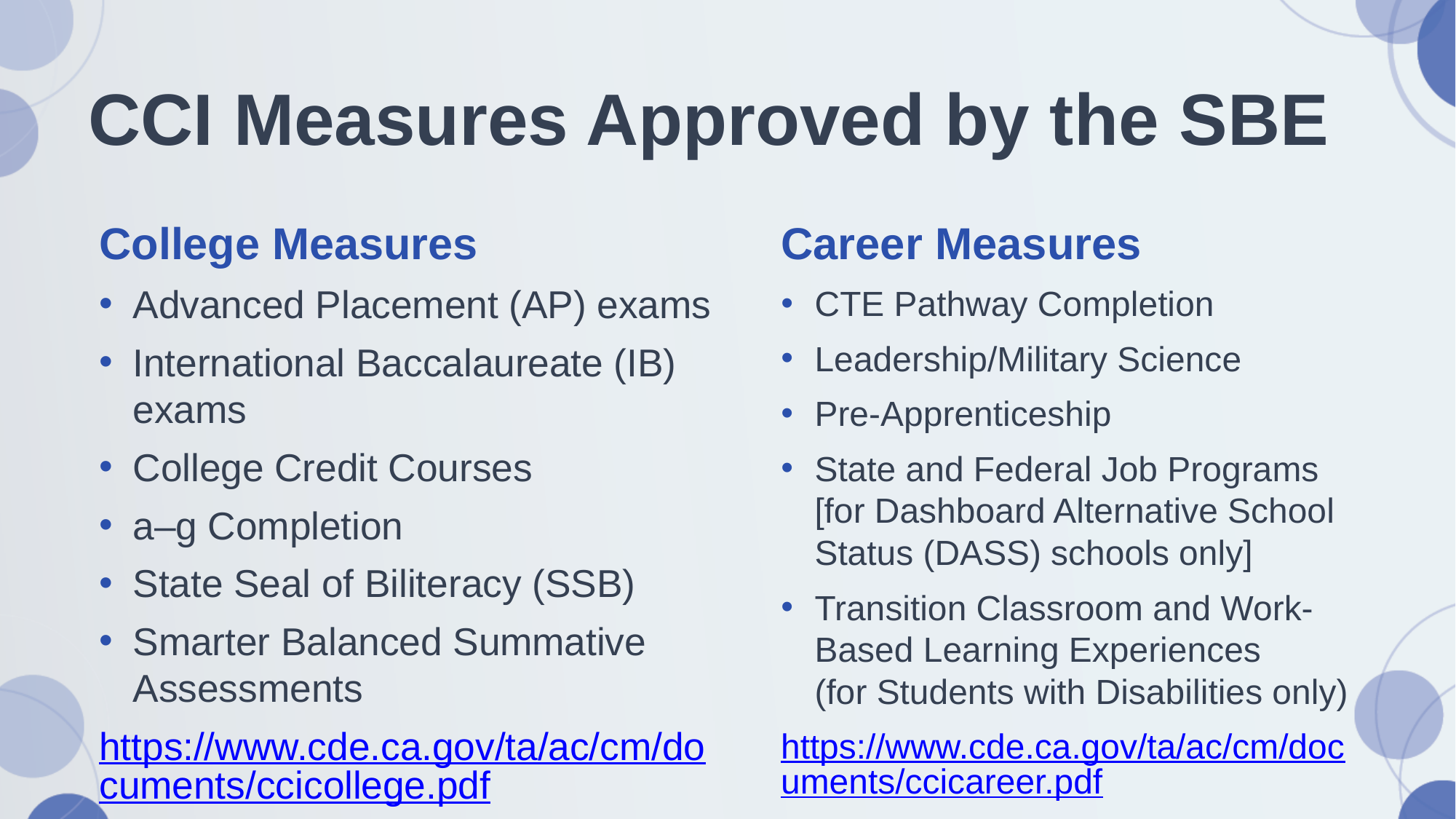

# CCI Measures Approved by the SBE
College Measures
Advanced Placement (AP) exams
International Baccalaureate (IB) exams
College Credit Courses
a–g Completion
State Seal of Biliteracy (SSB)
Smarter Balanced Summative Assessments
https://www.cde.ca.gov/ta/ac/cm/documents/ccicollege.pdf
Career Measures
CTE Pathway Completion
Leadership/Military Science
Pre-Apprenticeship
State and Federal Job Programs [for Dashboard Alternative School Status (DASS) schools only]
Transition Classroom and Work-Based Learning Experiences (for Students with Disabilities only)
https://www.cde.ca.gov/ta/ac/cm/documents/ccicareer.pdf